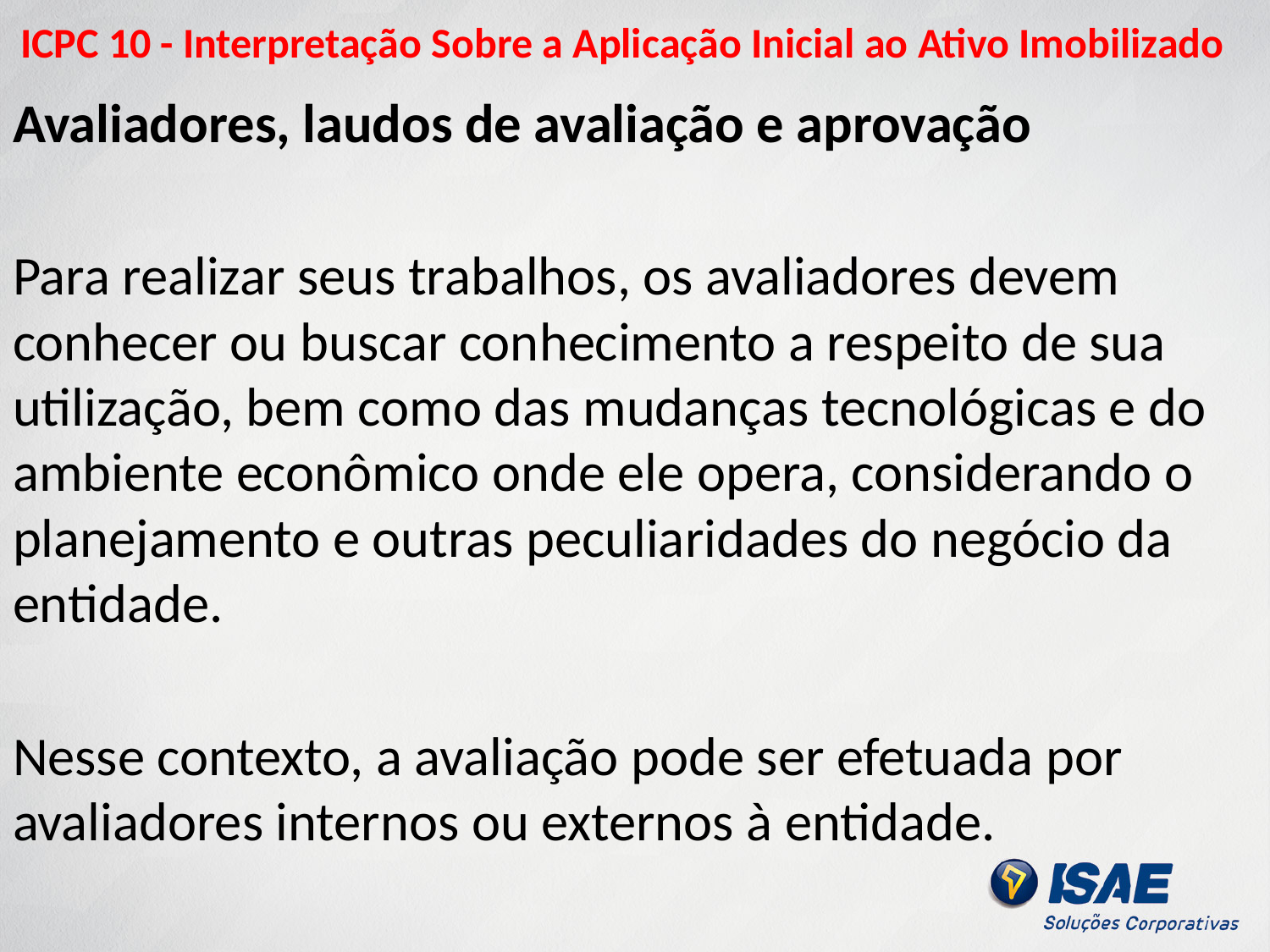

# ICPC 10 - Interpretação Sobre a Aplicação Inicial ao Ativo Imobilizado
Avaliadores, laudos de avaliação e aprovação

Para realizar seus trabalhos, os avaliadores devem conhecer ou buscar conhecimento a respeito de sua utilização, bem como das mudanças tecnológicas e do ambiente econômico onde ele opera, considerando o planejamento e outras peculiaridades do negócio da entidade.

Nesse contexto, a avaliação pode ser efetuada por avaliadores internos ou externos à entidade.